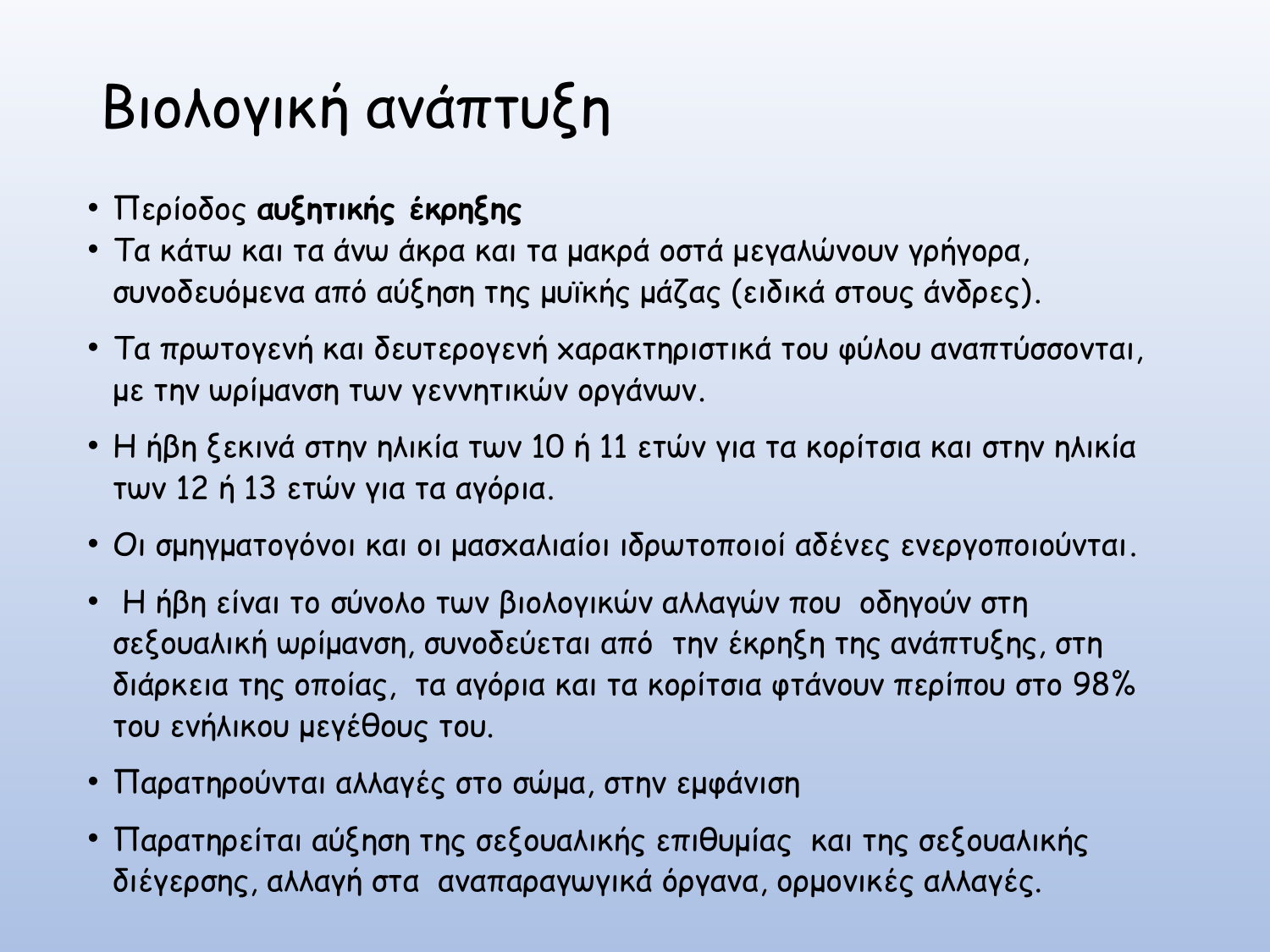

# Βιολογική ανάπτυξη
Περίοδος αυξητικής έκρηξης
Τα κάτω και τα άνω άκρα και τα μακρά οστά μεγαλώνουν γρήγορα, συνοδευόμενα από αύξηση της μυϊκής μάζας (ειδικά στους άνδρες).
Τα πρωτογενή και δευτερογενή χαρακτηριστικά του φύλου αναπτύσσονται, με την ωρίμανση των γεννητικών οργάνων.
Η ήβη ξεκινά στην ηλικία των 10 ή 11 ετών για τα κορίτσια και στην ηλικία των 12 ή 13 ετών για τα αγόρια.
Οι σμηγματογόνοι και οι μασχαλιαίοι ιδρωτοποιοί αδένες ενεργοποιούνται.
 Η ήβη είναι το σύνολο των βιολογικών αλλαγών που  οδηγούν στη σεξουαλική ωρίμανση, συνοδεύεται από  την έκρηξη της ανάπτυξης, στη διάρκεια της οποίας,  τα αγόρια και τα κορίτσια φτάνουν περίπου στο 98%  του ενήλικου μεγέθους του.
Παρατηρούνται αλλαγές στο σώμα, στην εμφάνιση
Παρατηρείται αύξηση της σεξουαλικής επιθυμίας  και της σεξουαλικής διέγερσης, αλλαγή στα  αναπαραγωγικά όργανα, ορμονικές αλλαγές.